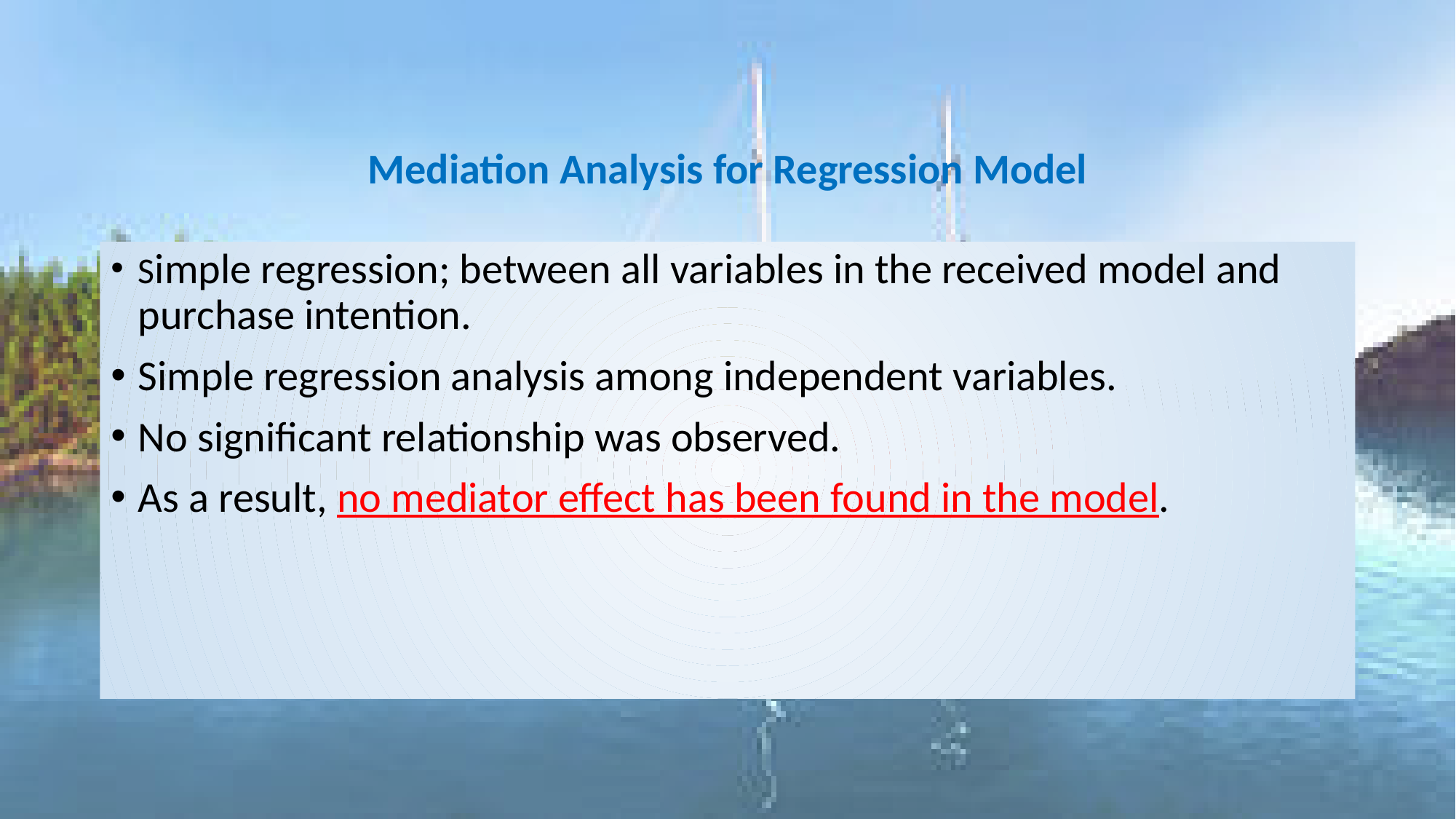

# Mediation Analysis for Regression Model
Simple regression; between all variables in the received model and purchase intention.
Simple regression analysis among independent variables.
No significant relationship was observed.
As a result, no mediator effect has been found in the model.